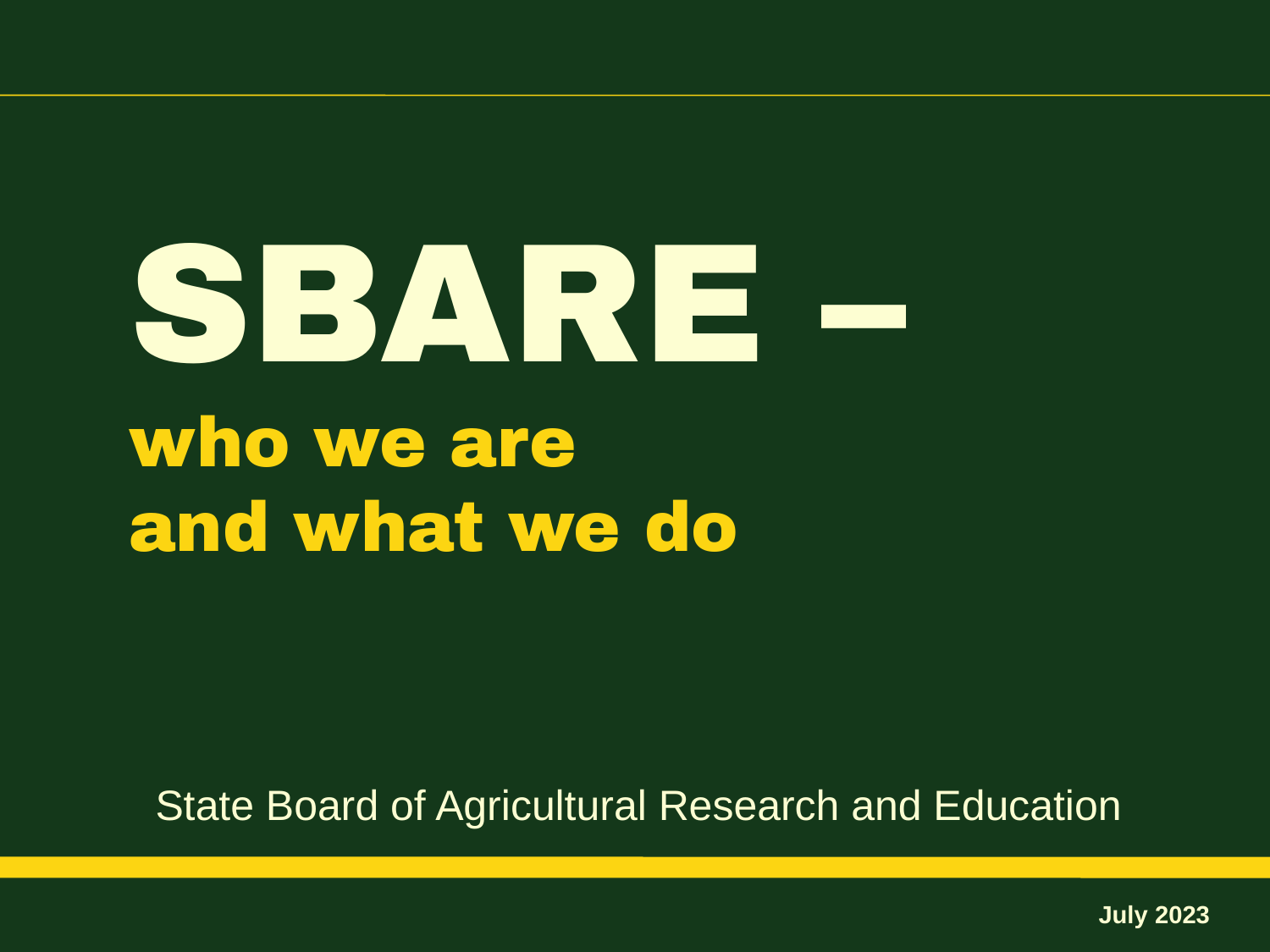

SBARE –
who we are
and what we do
	State Board of Agricultural Research and Education

   July 2023